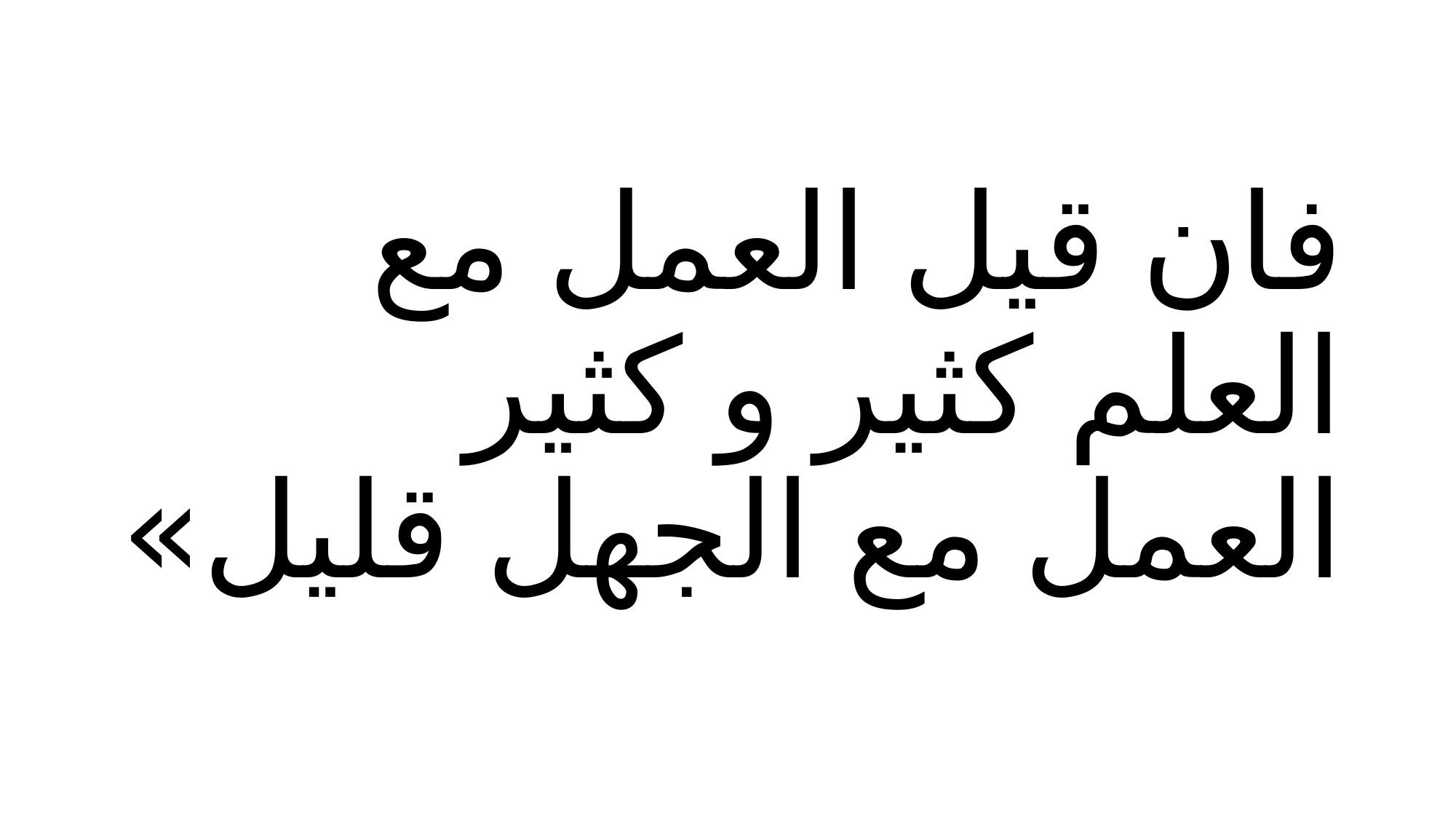

# فان قیل العمل مع العلم کثیر و کثیر العمل مع الجهل قلیل»